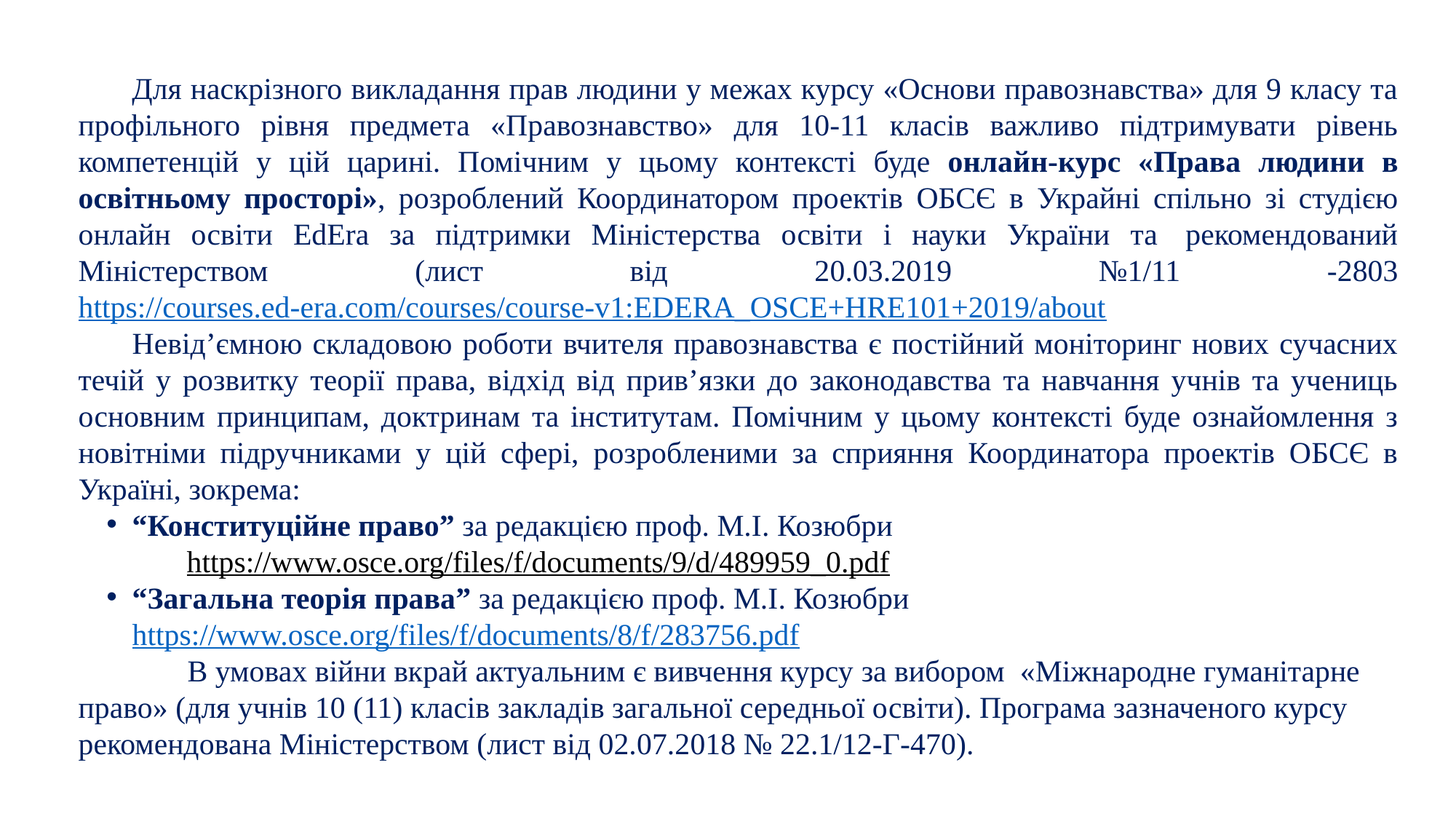

Для наскрізного викладання прав людини у межах курсу «Основи правознавства» для 9 класу та профільного рівня предмета «Правознавство» для 10-11 класів важливо підтримувати рівень компетенцій у цій царині. Помічним у цьому контексті буде онлайн-курс «Права людини в освітньому просторі», розроблений Координатором проектів ОБСЄ в Украйні спільно зі студією онлайн освіти EdEra за підтримки Міністерства освіти і науки України та  рекомендований Міністерством (лист від 20.03.2019 №1/11 -2803 https://courses.ed-era.com/courses/course-v1:EDERA_OSCE+HRE101+2019/about
Невід’ємною складовою роботи вчителя правознавства є постійний моніторинг нових сучасних течій у розвитку теорії права, відхід від прив’язки до законодавства та навчання учнів та учениць основним принципам, доктринам та інститутам. Помічним у цьому контексті буде ознайомлення з новітніми підручниками у цій сфері, розробленими за сприяння Координатора проектів ОБСЄ в Україні, зокрема:
“Конституційне право” за редакцією проф. М.І. Козюбри
https://www.osce.org/files/f/documents/9/d/489959_0.pdf
“Загальна теорія права” за редакцією проф. М.І. Козюбри
https://www.osce.org/files/f/documents/8/f/283756.pdf
	В умовах війни вкрай актуальним є вивчення курсу за вибором  «Міжнародне гуманітарне право» (для учнів 10 (11) класів закладів загальної середньої освіти). Програма зазначеного курсу рекомендована Міністерством (лист від 02.07.2018 № 22.1/12-Г-470).